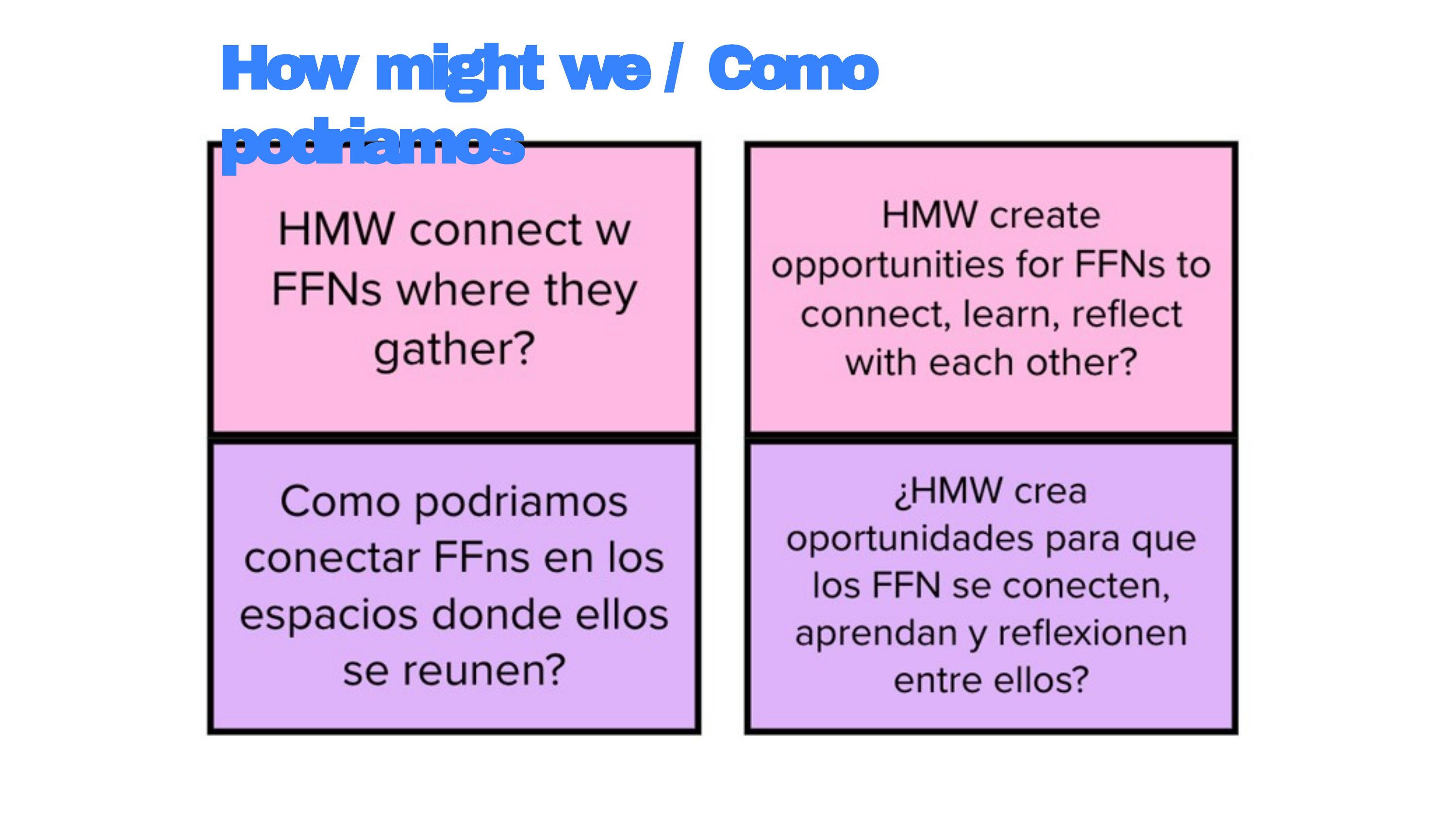

# How might we / Como podriamos